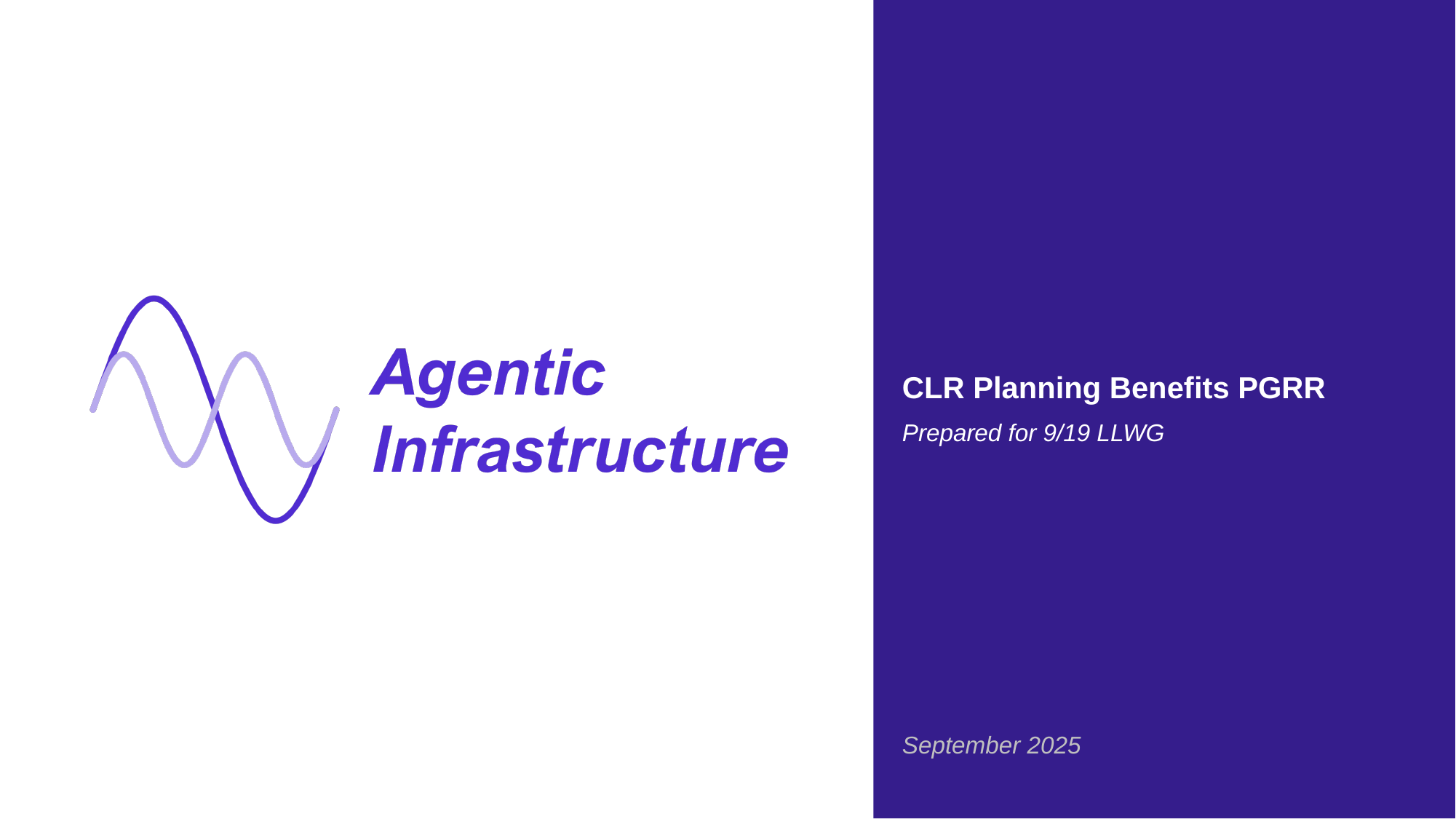

CLR Planning Benefits PGRR
Prepared for 9/19 LLWG
September 2025